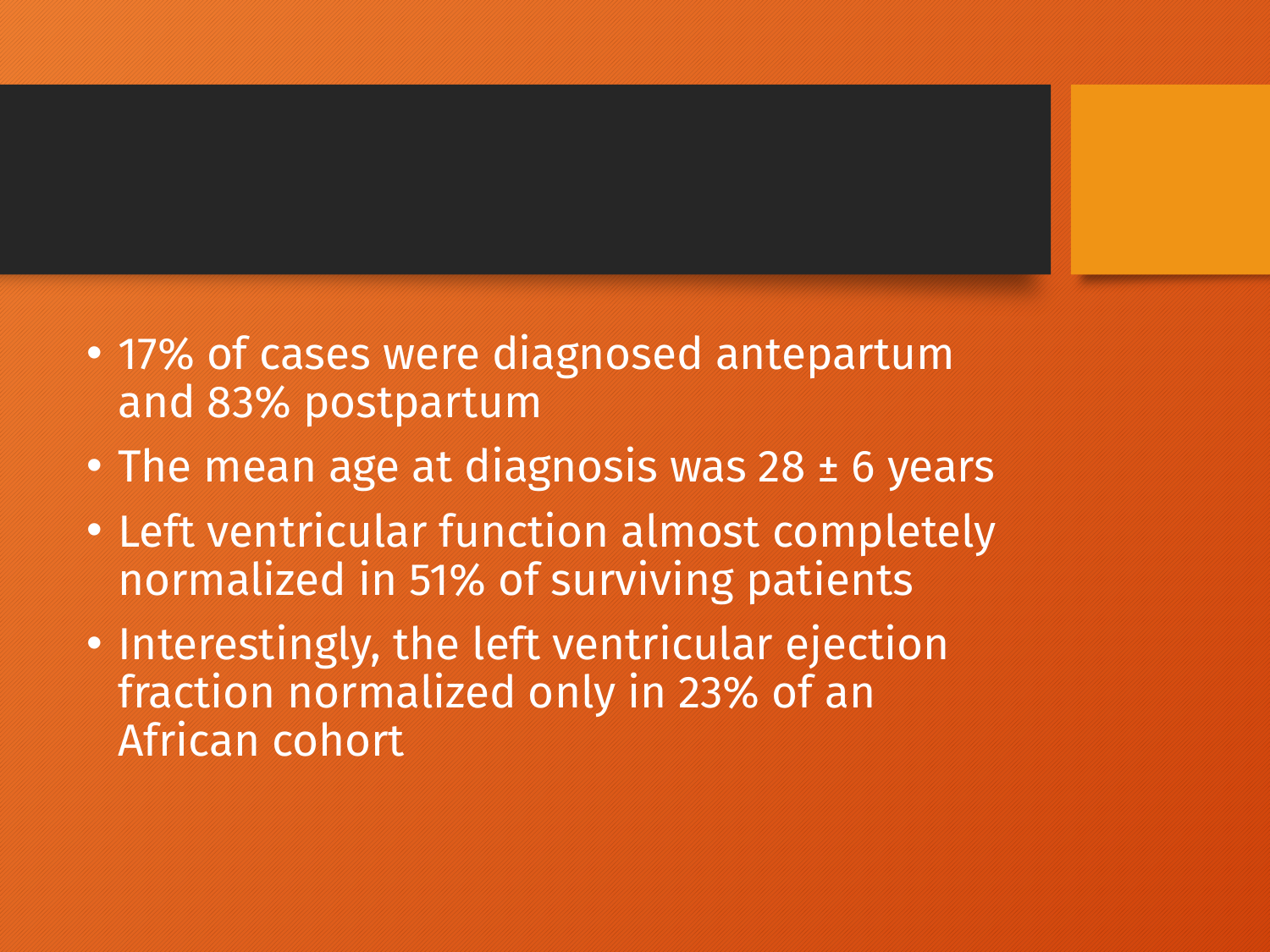

#
17% of cases were diagnosed antepartum and 83% postpartum
The mean age at diagnosis was 28 ± 6 years
Left ventricular function almost completely normalized in 51% of surviving patients
Interestingly, the left ventricular ejection fraction normalized only in 23% of an African cohort